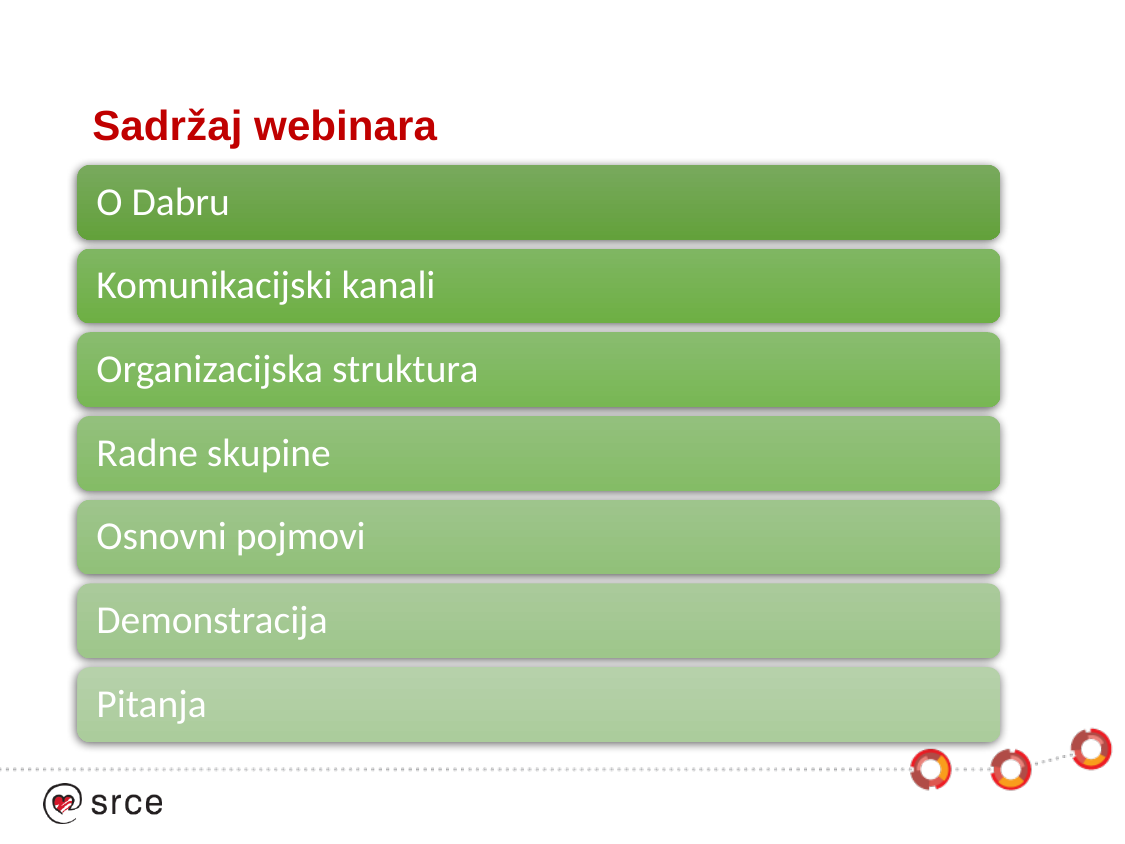

# Sadržaj webinara
O Dabru
Komunikacijski kanali
Organizacijska struktura
Radne skupine
Osnovni pojmovi
Demonstracija
Pitanja